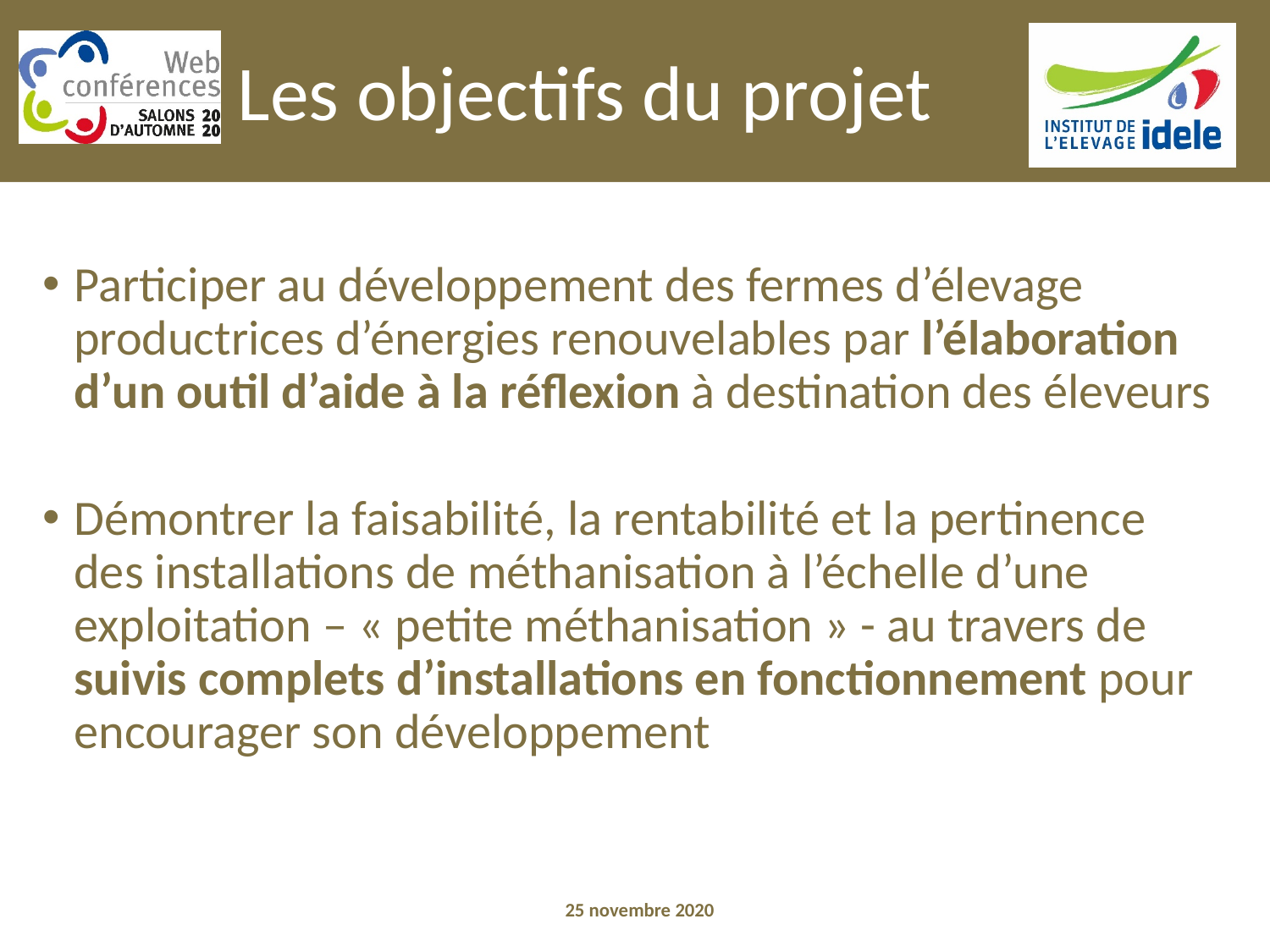

# Les objectifs du projet
Participer au développement des fermes d’élevage productrices d’énergies renouvelables par l’élaboration d’un outil d’aide à la réflexion à destination des éleveurs

Démontrer la faisabilité, la rentabilité et la pertinence des installations de méthanisation à l’échelle d’une exploitation – « petite méthanisation » - au travers de suivis complets d’installations en fonctionnement pour encourager son développement
25 novembre 2020